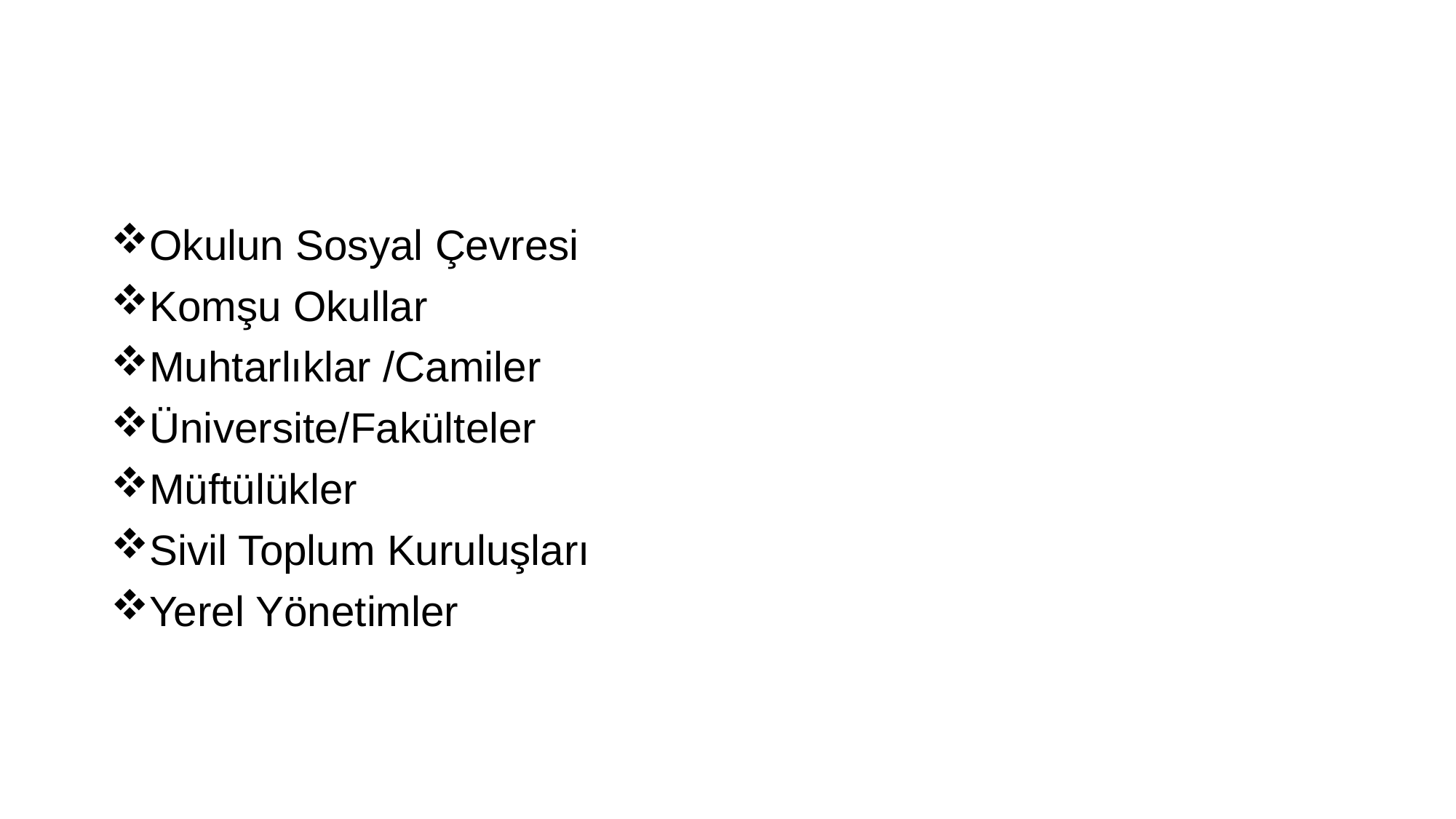

Okulun Sosyal Çevresi
Komşu Okullar
Muhtarlıklar /Camiler
Üniversite/Fakülteler
Müftülükler
Sivil Toplum Kuruluşları
Yerel Yönetimler